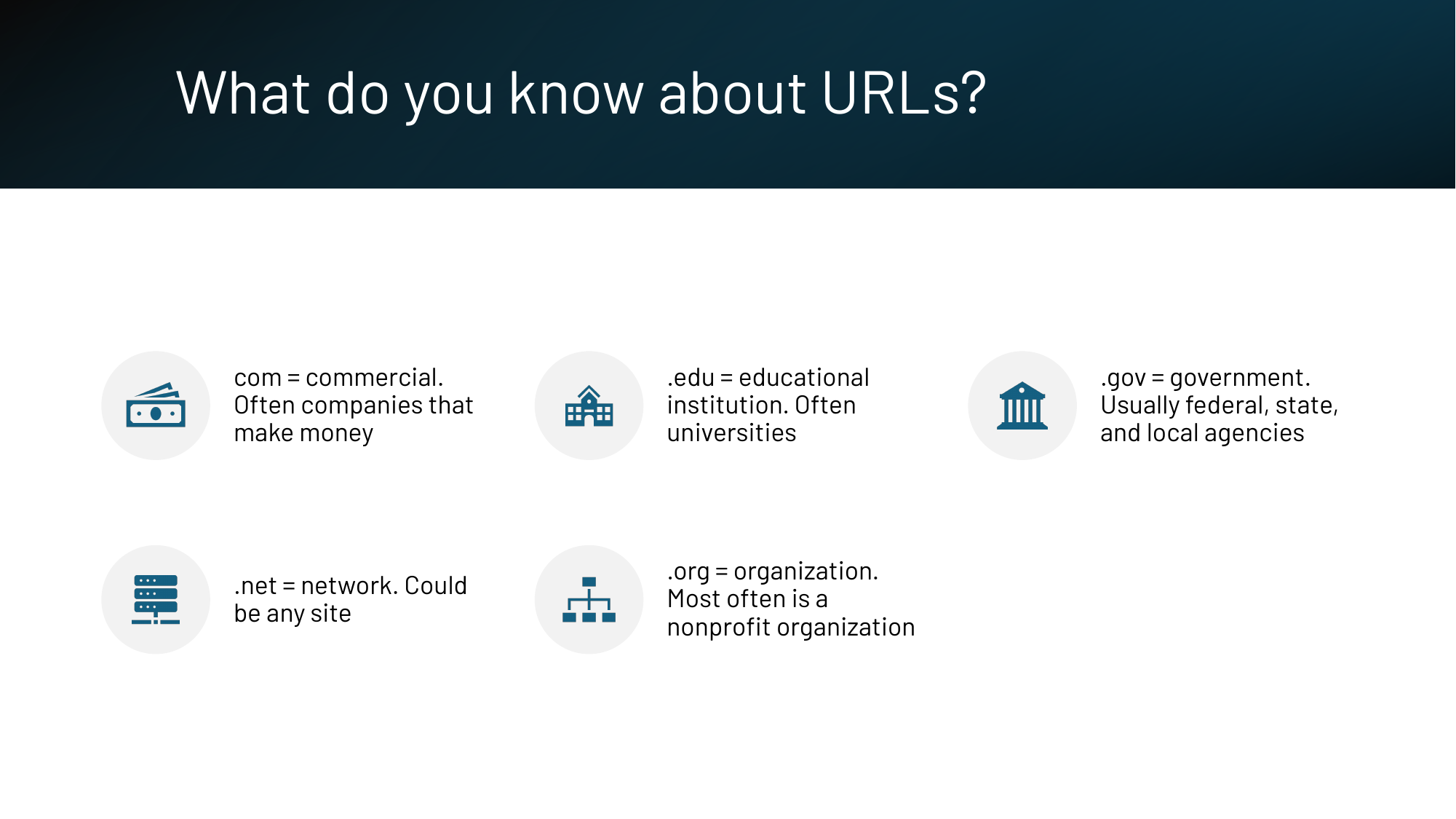

# What do you know about URLs?
com = commercial. Often companies that make money
.edu = educational institution. Often universities
.gov = government. Usually federal, state, and local agencies
.net = network. Could be any site
.org = organization. Most often is a nonprofit organization